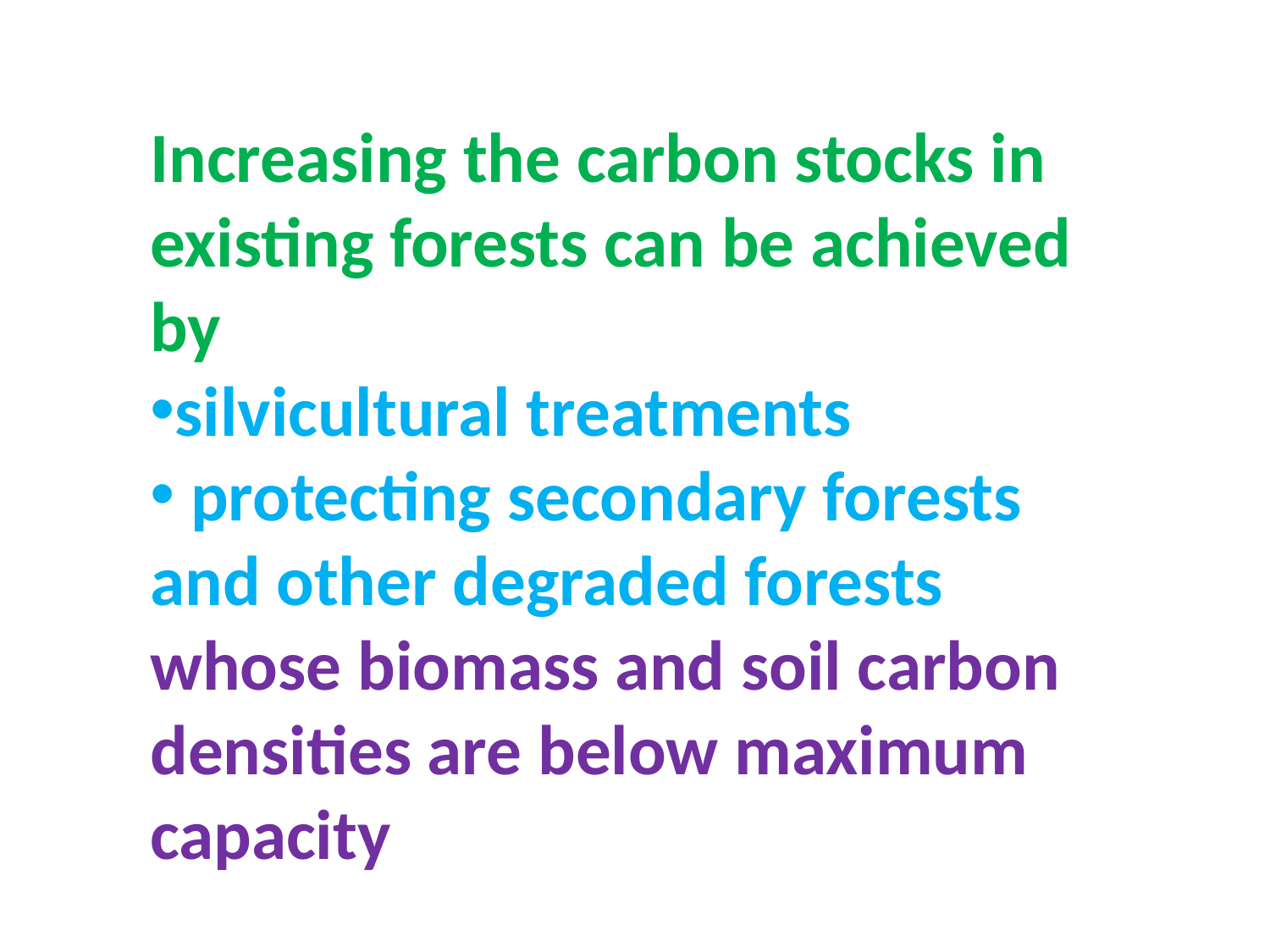

Increasing the carbon stocks in existing forests can be achieved by
silvicultural treatments
 protecting secondary forests and other degraded forests whose biomass and soil carbon densities are below maximum capacity